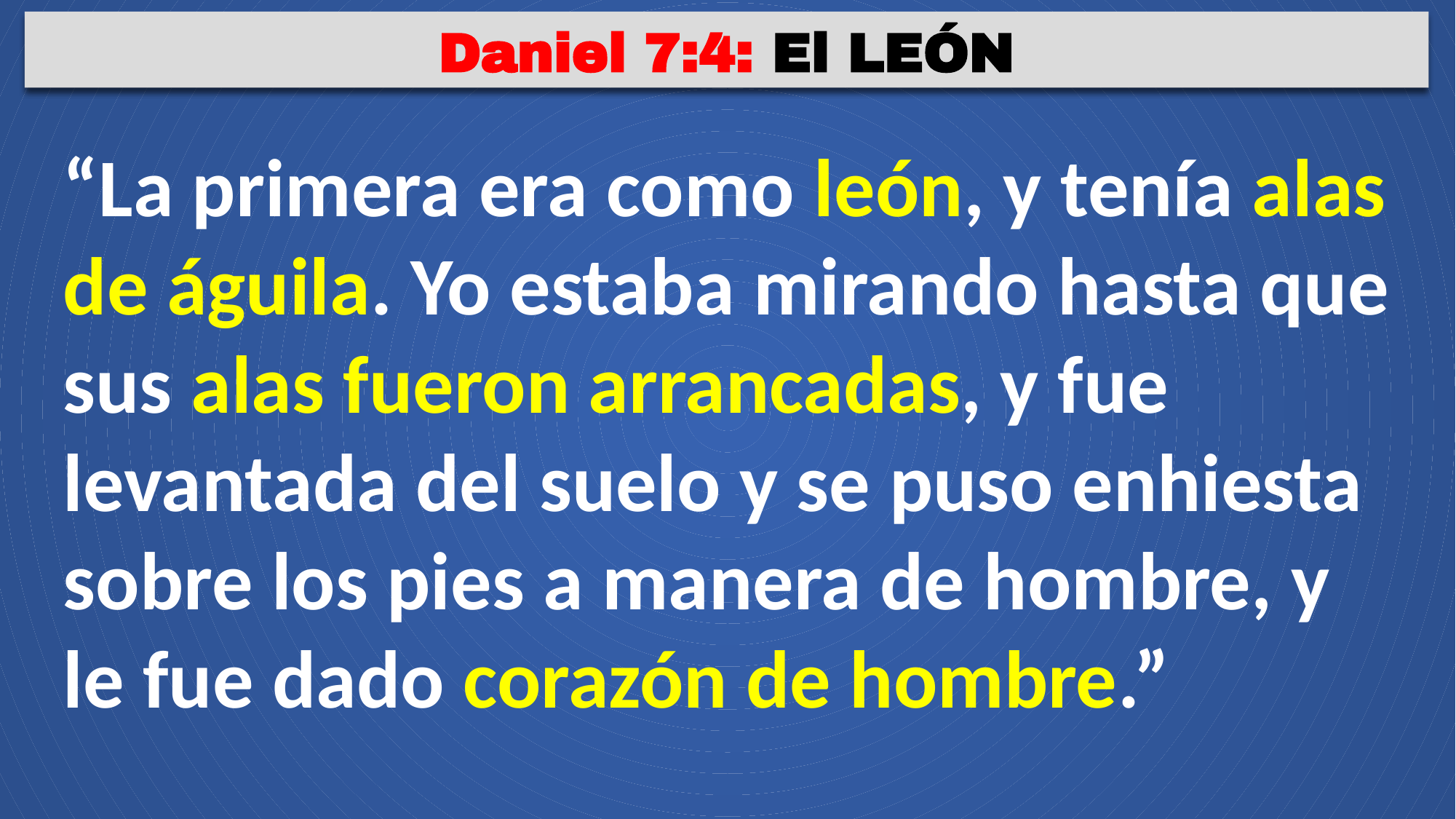

Daniel 7:4: El LEÓN
“La primera era como león, y tenía alas de águila. Yo estaba mirando hasta que sus alas fueron arrancadas, y fue levantada del suelo y se puso enhiesta sobre los pies a manera de hombre, y le fue dado corazón de hombre.”